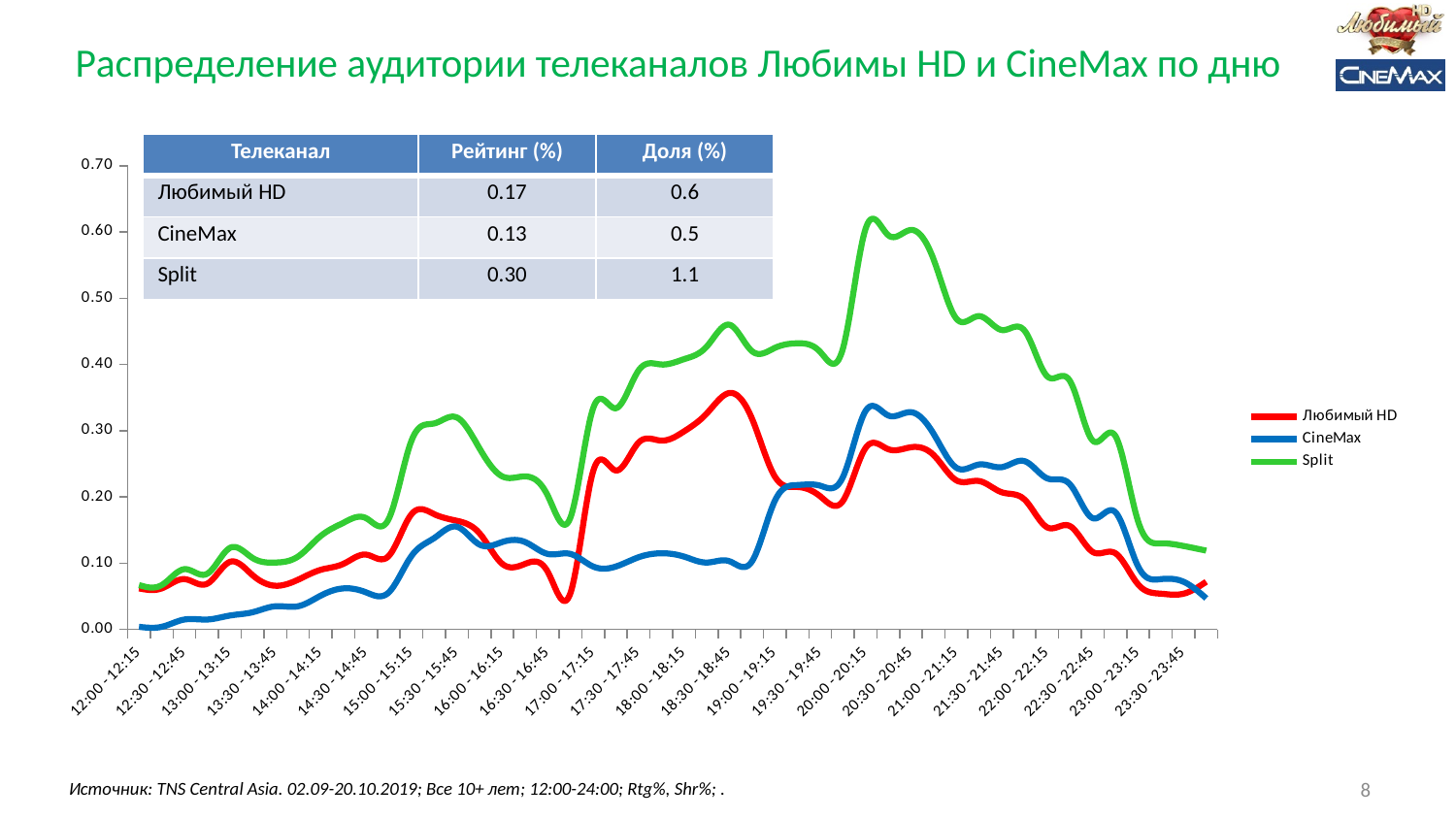

# Распределение аудитории телеканалов Любимы HD и CineMax по дню
| Телеканал | Рейтинг (%) | Доля (%) |
| --- | --- | --- |
| Любимый HD | 0.17 | 0.6 |
| CineMax | 0.13 | 0.5 |
| Split | 0.30 | 1.1 |

### Chart

| Category | Любимый HD | CineMax | Split |
|---|---|---|---|
| 12:00 - 12:15 | 0.062 | 0.004 | 0.067 |
| 12:15 - 12:30 | 0.062 | 0.004 | 0.067 |
| 12:30 - 12:45 | 0.076 | 0.015 | 0.091 |
| 12:45 - 13:00 | 0.069 | 0.015 | 0.084 |
| 13:00 - 13:15 | 0.102 | 0.021 | 0.123 |
| 13:15 - 13:30 | 0.082 | 0.026 | 0.108 |
| 13:30 - 13:45 | 0.066 | 0.035 | 0.101 |
| 13:45 - 14:00 | 0.075 | 0.035 | 0.11 |
| 14:00 - 14:15 | 0.09 | 0.051 | 0.141 |
| 14:15 - 14:30 | 0.099 | 0.062 | 0.161 |
| 14:30 - 14:45 | 0.113 | 0.056 | 0.168 |
| 14:45 - 15:00 | 0.111 | 0.056 | 0.167 |
| 15:00 - 15:15 | 0.174 | 0.111 | 0.285 |
| 15:15 - 15:30 | 0.174 | 0.138 | 0.311 |
| 15:30 - 15:45 | 0.164 | 0.155 | 0.32 |
| 15:45 - 16:00 | 0.145 | 0.128 | 0.273 |
| 16:00 - 16:15 | 0.099 | 0.132 | 0.231 |
| 16:15 - 16:30 | 0.099 | 0.132 | 0.231 |
| 16:30 - 16:45 | 0.087 | 0.114 | 0.202 |
| 16:45 - 17:00 | 0.055 | 0.114 | 0.169 |
| 17:00 - 17:15 | 0.239 | 0.095 | 0.334 |
| 17:15 - 17:30 | 0.24 | 0.095 | 0.334 |
| 17:30 - 17:45 | 0.282 | 0.109 | 0.391 |
| 17:45 - 18:00 | 0.285 | 0.115 | 0.4 |
| 18:00 - 18:15 | 0.299 | 0.11 | 0.408 |
| 18:15 - 18:30 | 0.326 | 0.101 | 0.427 |
| 18:30 - 18:45 | 0.357 | 0.103 | 0.46 |
| 18:45 - 19:00 | 0.318 | 0.103 | 0.42 |
| 19:00 - 19:15 | 0.231 | 0.194 | 0.425 |
| 19:15 - 19:30 | 0.215 | 0.218 | 0.432 |
| 19:30 - 19:45 | 0.201 | 0.217 | 0.419 |
| 19:45 - 20:00 | 0.194 | 0.23 | 0.424 |
| 20:00 - 20:15 | 0.274 | 0.33 | 0.605 |
| 20:15 - 20:30 | 0.272 | 0.323 | 0.595 |
| 20:30 - 20:45 | 0.275 | 0.328 | 0.603 |
| 20:45 - 21:00 | 0.263 | 0.295 | 0.558 |
| 21:00 - 21:15 | 0.225 | 0.244 | 0.469 |
| 21:15 - 21:30 | 0.224 | 0.249 | 0.473 |
| 21:30 - 21:45 | 0.207 | 0.245 | 0.452 |
| 21:45 - 22:00 | 0.196 | 0.254 | 0.451 |
| 22:00 - 22:15 | 0.154 | 0.228 | 0.382 |
| 22:15 - 22:30 | 0.156 | 0.219 | 0.375 |
| 22:30 - 22:45 | 0.117 | 0.168 | 0.285 |
| 22:45 - 23:00 | 0.115 | 0.177 | 0.292 |
| 23:00 - 23:15 | 0.068 | 0.095 | 0.163 |
| 23:15 - 23:30 | 0.054 | 0.076 | 0.13 |
| 23:30 - 23:45 | 0.054 | 0.072 | 0.126 |
| 23:45 - 24:00 | 0.072 | 0.047 | 0.119 |
8
Источник: TNS Central Asia. 02.09-20.10.2019; Все 10+ лет; 12:00-24:00; Rtg%, Shr%; .